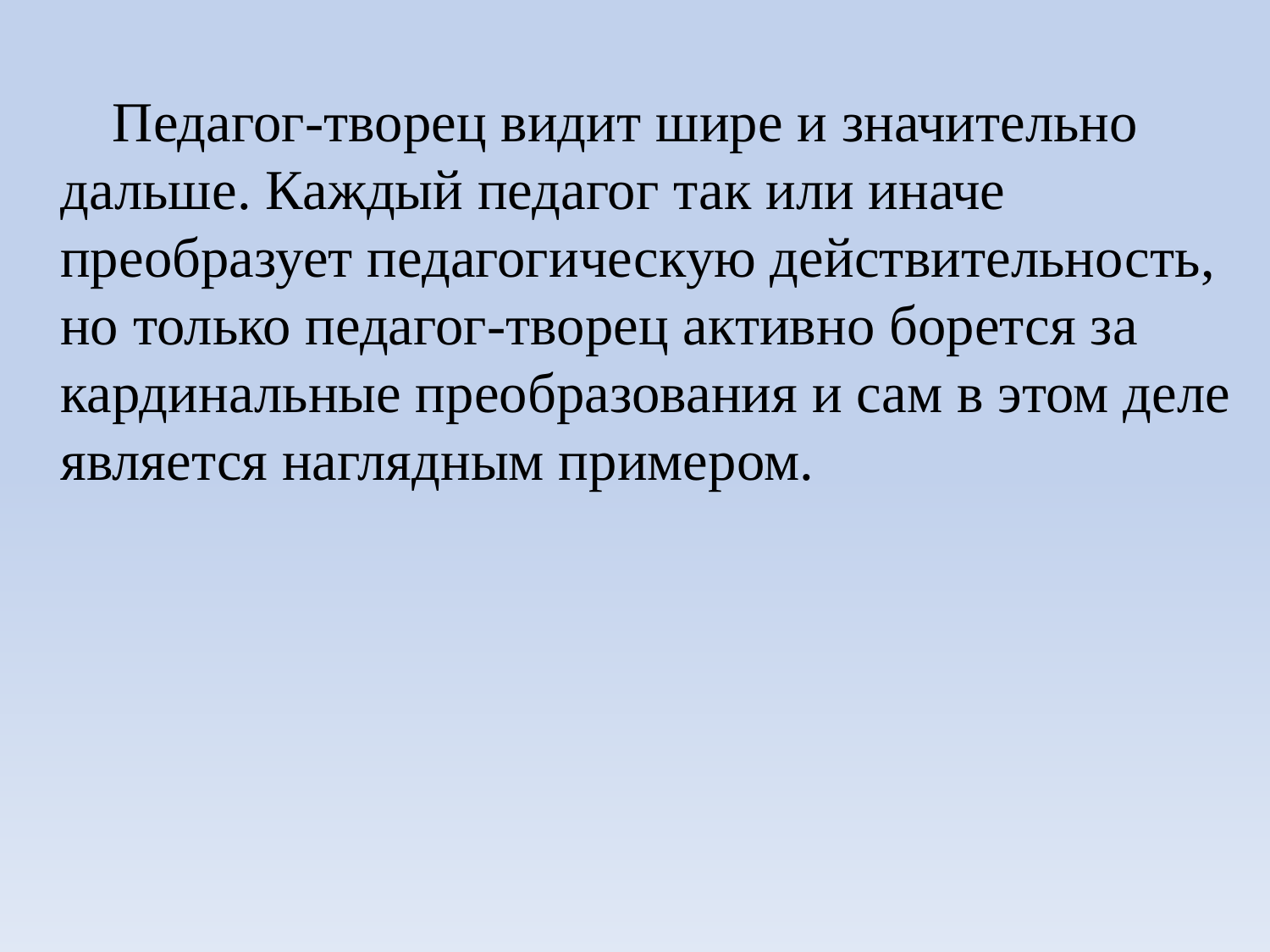

Педагог-творец видит шире и значительно дальше. Каждый педагог так или иначе преобразует педагогическую действительность, но только педагог-творец активно борется за кардинальные преобразования и сам в этом деле является наглядным примером.